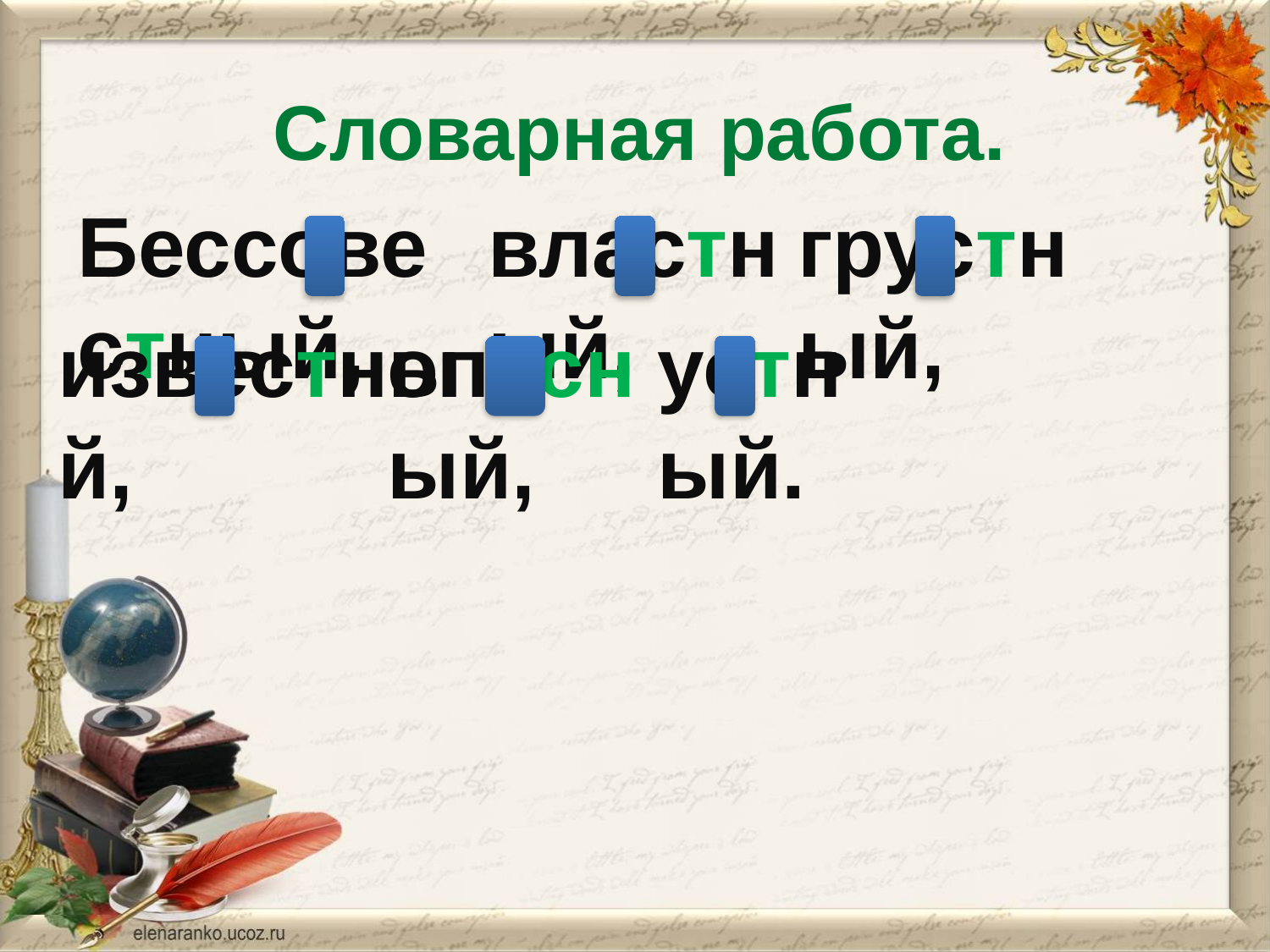

Словарная работа.
властный,
грустный,
Бессовестный,

известный,
опасный,
устный.